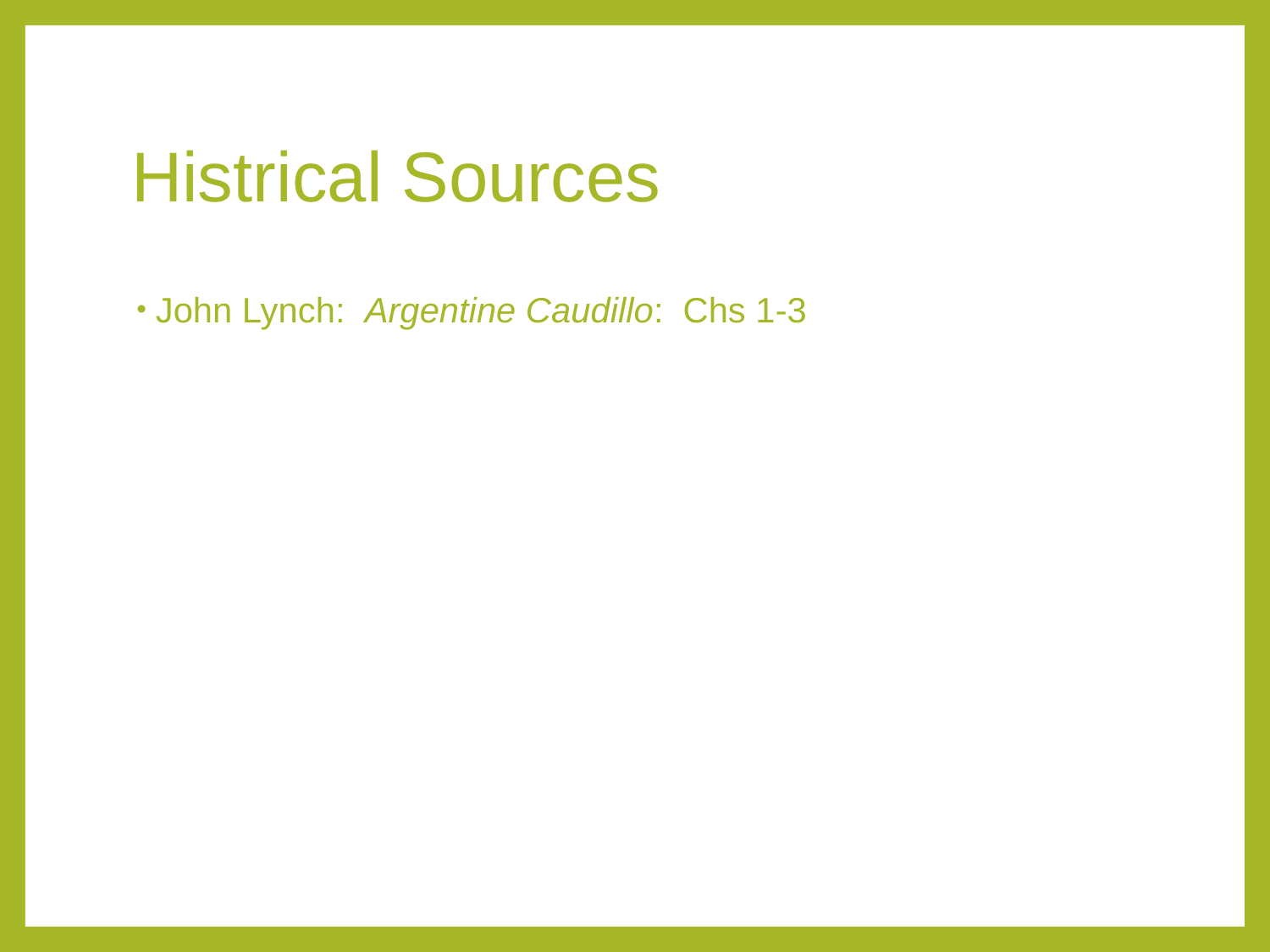

# Histrical Sources
John Lynch:  Argentine Caudillo:  Chs 1-3